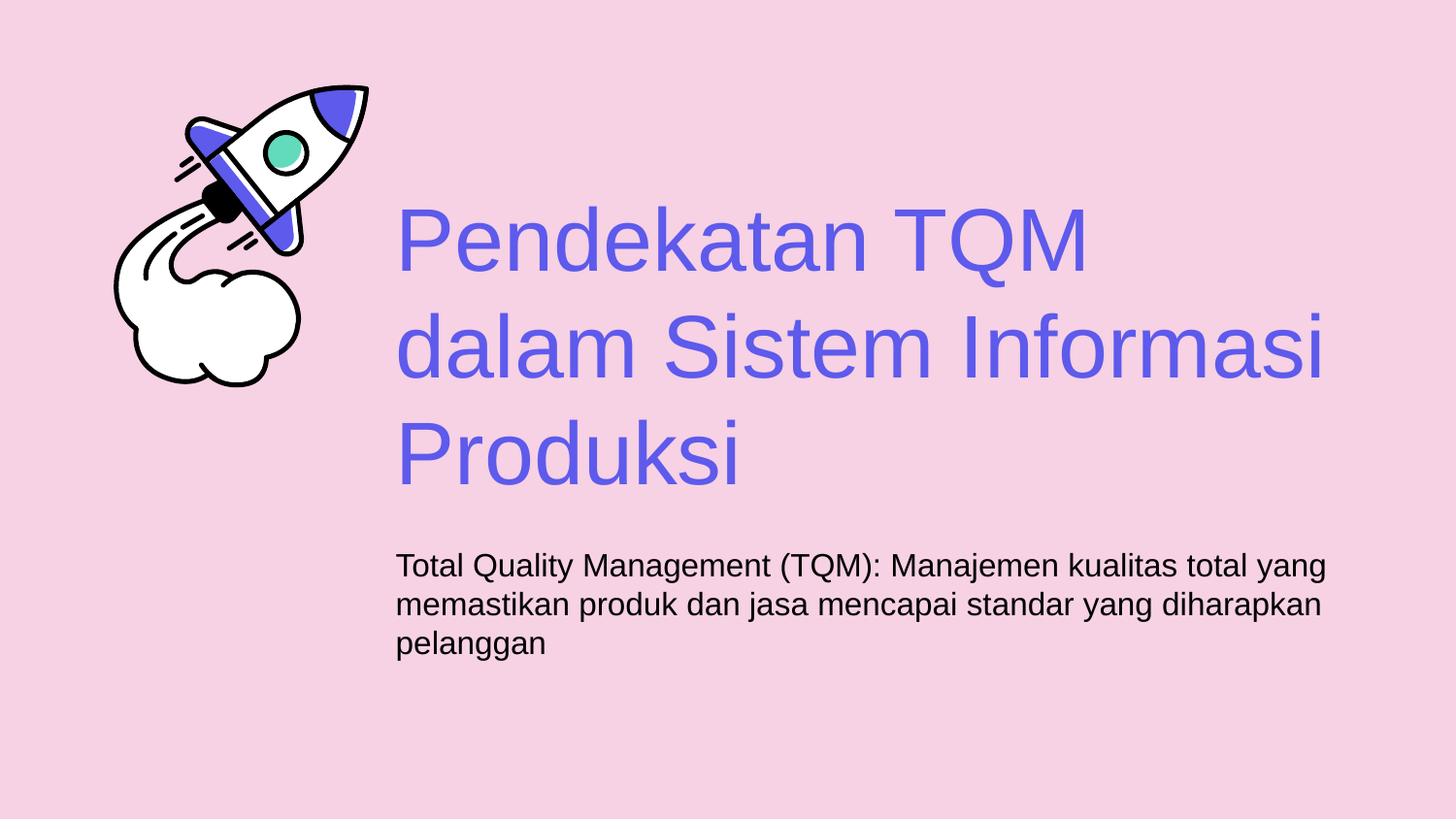

# Pendekatan TQM dalam Sistem Informasi Produksi
Total Quality Management (TQM): Manajemen kualitas total yang memastikan produk dan jasa mencapai standar yang diharapkan pelanggan